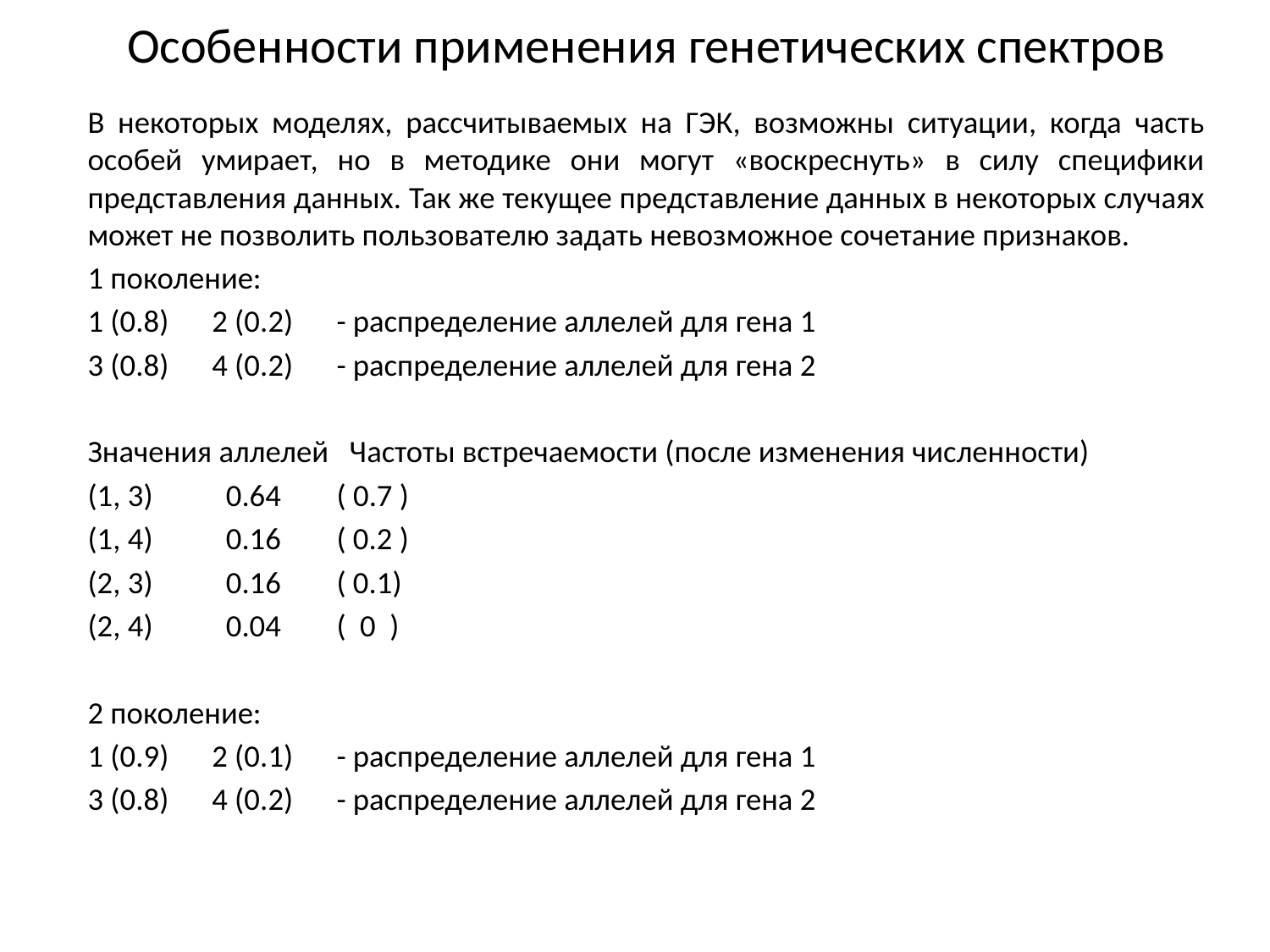

# Особенности применения генетических спектров
В некоторых моделях, рассчитываемых на ГЭК, возможны ситуации, когда часть особей умирает, но в методике они могут «воскреснуть» в силу специфики представления данных. Так же текущее представление данных в некоторых случаях может не позволить пользователю задать невозможное сочетание признаков.
1 поколение:
1 (0.8)	2 (0.2)		- распределение аллелей для гена 1
3 (0.8)	4 (0.2) 		- распределение аллелей для гена 2

Значения аллелей   Частоты встречаемости (после изменения численности)
(1, 3)		  0.64	( 0.7 )
(1, 4)		  0.16	( 0.2 )
(2, 3)		  0.16	( 0.1)
(2, 4)		  0.04	(  0  )

2 поколение:
1 (0.9)	2 (0.1)		- распределение аллелей для гена 1
3 (0.8)	4 (0.2) 		- распределение аллелей для гена 2